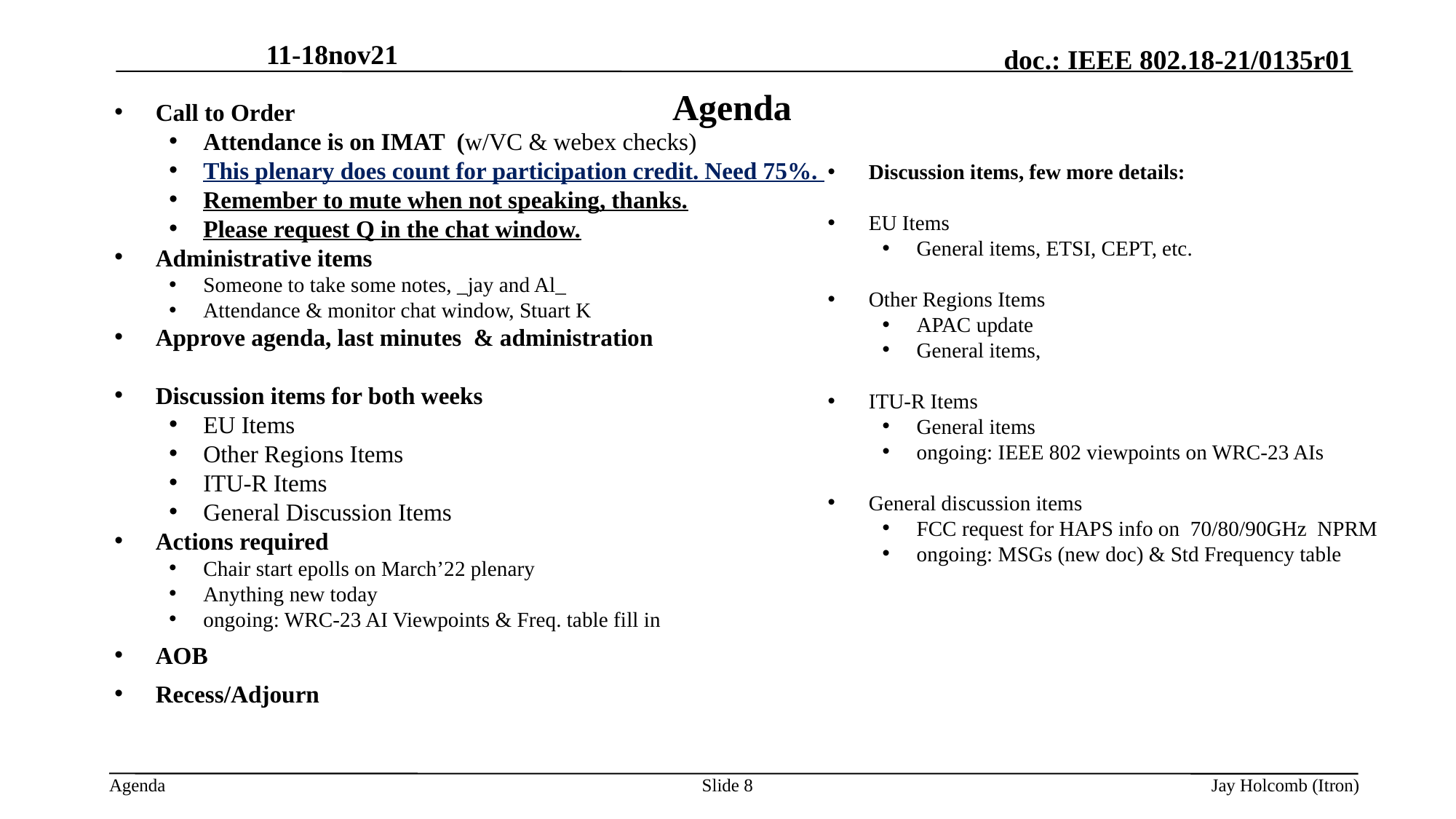

11-18nov21
# Agenda

Discussion items, few more details:

EU Items
General items, ETSI, CEPT, etc.

Other Regions Items
APAC update
General items,

ITU-R Items
General items
ongoing: IEEE 802 viewpoints on WRC-23 AIs

General discussion items
FCC request for HAPS info on  70/80/90GHz  NPRM
ongoing: MSGs (new doc) & Std Frequency table

Call to Order
Attendance is on IMAT  (w/VC & webex checks)
This plenary does count for participation credit. Need 75%.
Remember to mute when not speaking, thanks.
Please request Q in the chat window.
Administrative items
Someone to take some notes, _jay and Al_
Attendance & monitor chat window, Stuart K
Approve agenda, last minutes  & administration

Discussion items for both weeks
EU Items
Other Regions Items
ITU-R Items
General Discussion Items
Actions required
Chair start epolls on March’22 plenary
Anything new today
ongoing: WRC-23 AI Viewpoints & Freq. table fill in
AOB
Recess/Adjourn
Slide 8
Jay Holcomb (Itron)